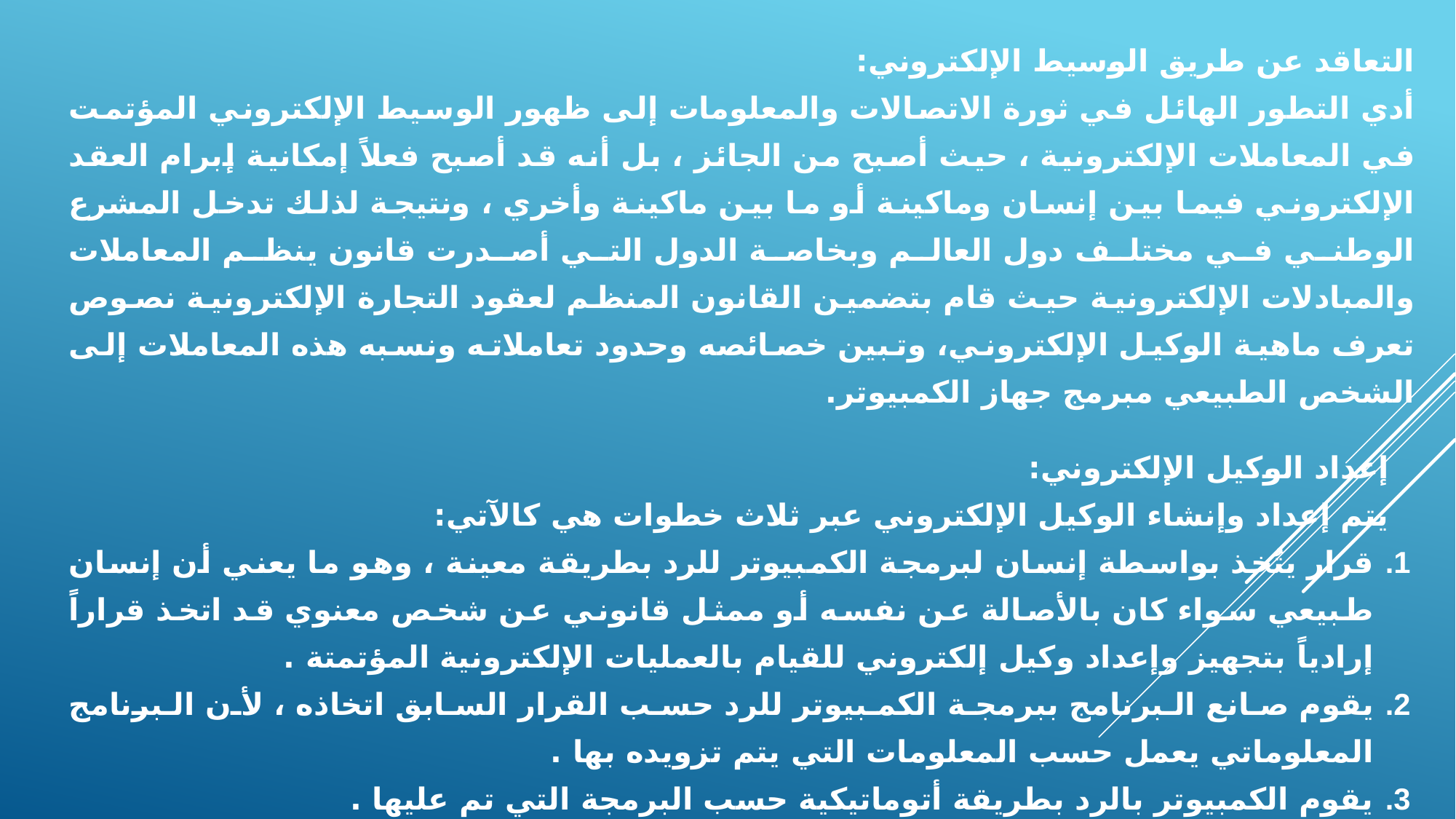

التعاقد عن طريق الوسيط الإلكتروني:
أدي التطور الهائل في ثورة الاتصالات والمعلومات إلى ظهور الوسيط الإلكتروني المؤتمت في المعاملات الإلكترونية ، حيث أصبح من الجائز ، بل أنه قد أصبح فعلاً إمكانية إبرام العقد الإلكتروني فيما بين إنسان وماكينة أو ما بين ماكينة وأخري ، ونتيجة لذلك تدخل المشرع الوطني في مختلف دول العالم وبخاصة الدول التي أصدرت قانون ينظم المعاملات والمبادلات الإلكترونية حيث قام بتضمين القانون المنظم لعقود التجارة الإلكترونية نصوص تعرف ماهية الوكيل الإلكتروني، وتبين خصائصه وحدود تعاملاته ونسبه هذه المعاملات إلى الشخص الطبيعي مبرمج جهاز الكمبيوتر.

إعداد الوكيل الإلكتروني:
يتم إعداد وإنشاء الوكيل الإلكتروني عبر ثلاث خطوات هي كالآتي:
قرار يتُخذ بواسطة إنسان لبرمجة الكمبيوتر للرد بطريقة معينة ، وهو ما يعني أن إنسان طبيعي سواء كان بالأصالة عن نفسه أو ممثل قانوني عن شخص معنوي قد اتخذ قراراً إرادياً بتجهيز وإعداد وكيل إلكتروني للقيام بالعمليات الإلكترونية المؤتمتة .
يقوم صانع البرنامج ببرمجة الكمبيوتر للرد حسب القرار السابق اتخاذه ، لأن البرنامج المعلوماتي يعمل حسب المعلومات التي يتم تزويده بها .
يقوم الكمبيوتر بالرد بطريقة أتوماتيكية حسب البرمجة التي تم عليها .